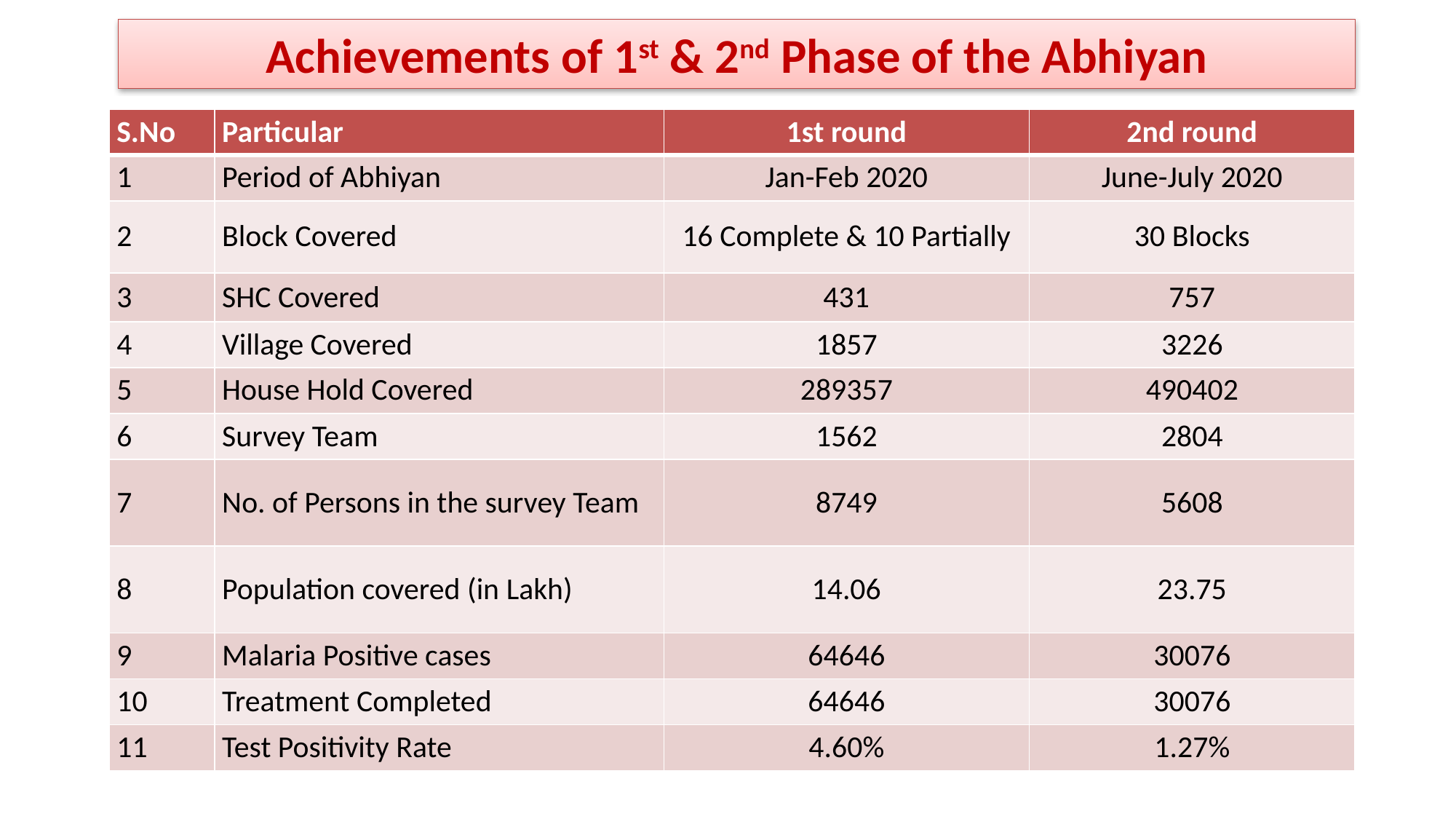

Achievements of 1st & 2nd Phase of the Abhiyan
| S.No | Particular | 1st round | 2nd round |
| --- | --- | --- | --- |
| 1 | Period of Abhiyan | Jan-Feb 2020 | June-July 2020 |
| 2 | Block Covered | 16 Complete & 10 Partially | 30 Blocks |
| 3 | SHC Covered | 431 | 757 |
| 4 | Village Covered | 1857 | 3226 |
| 5 | House Hold Covered | 289357 | 490402 |
| 6 | Survey Team | 1562 | 2804 |
| 7 | No. of Persons in the survey Team | 8749 | 5608 |
| 8 | Population covered (in Lakh) | 14.06 | 23.75 |
| 9 | Malaria Positive cases | 64646 | 30076 |
| 10 | Treatment Completed | 64646 | 30076 |
| 11 | Test Positivity Rate | 4.60% | 1.27% |